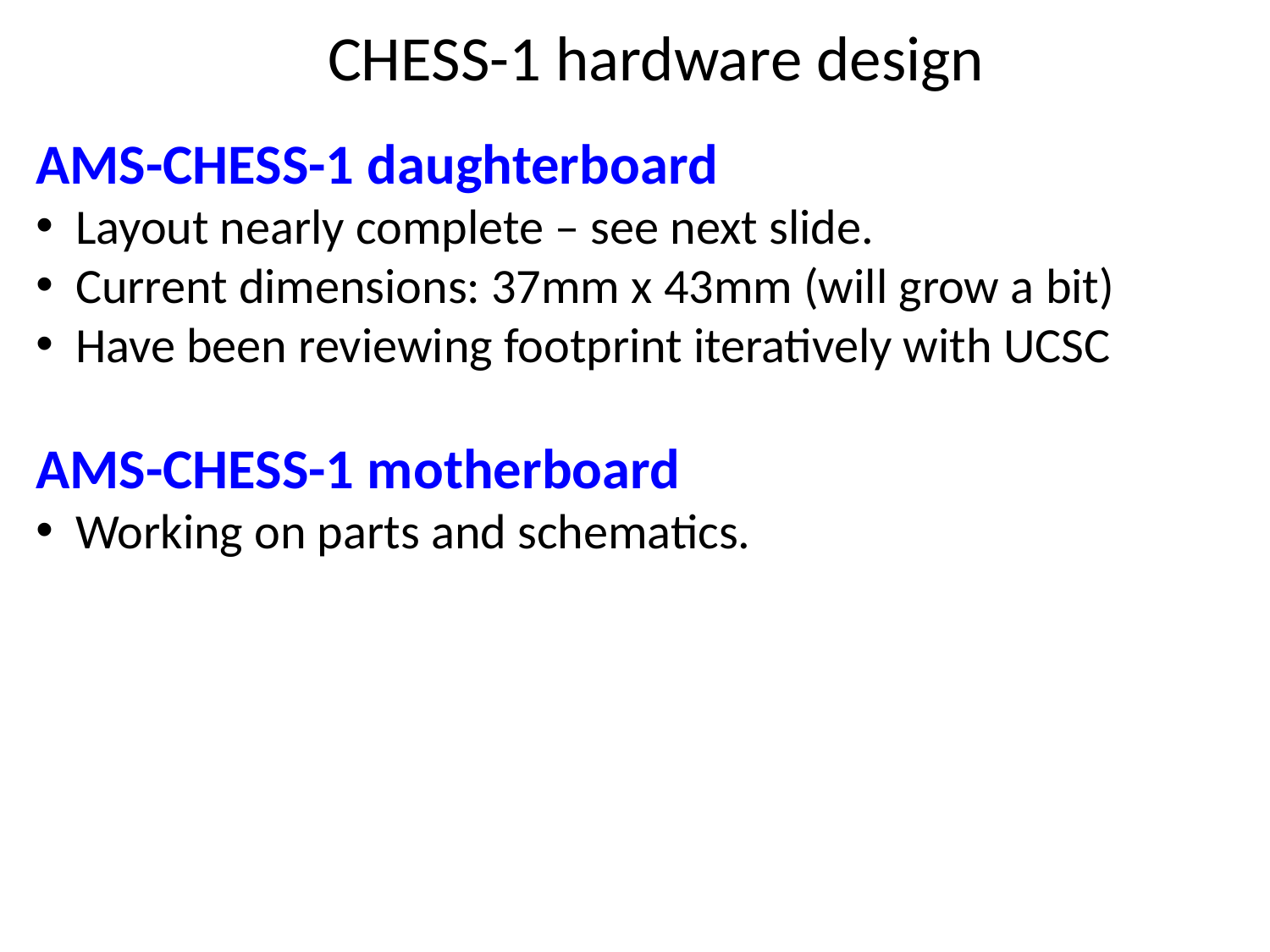

CHESS-1 hardware design
AMS-CHESS-1 daughterboard
Layout nearly complete – see next slide.
Current dimensions: 37mm x 43mm (will grow a bit)
Have been reviewing footprint iteratively with UCSC
AMS-CHESS-1 motherboard
Working on parts and schematics.